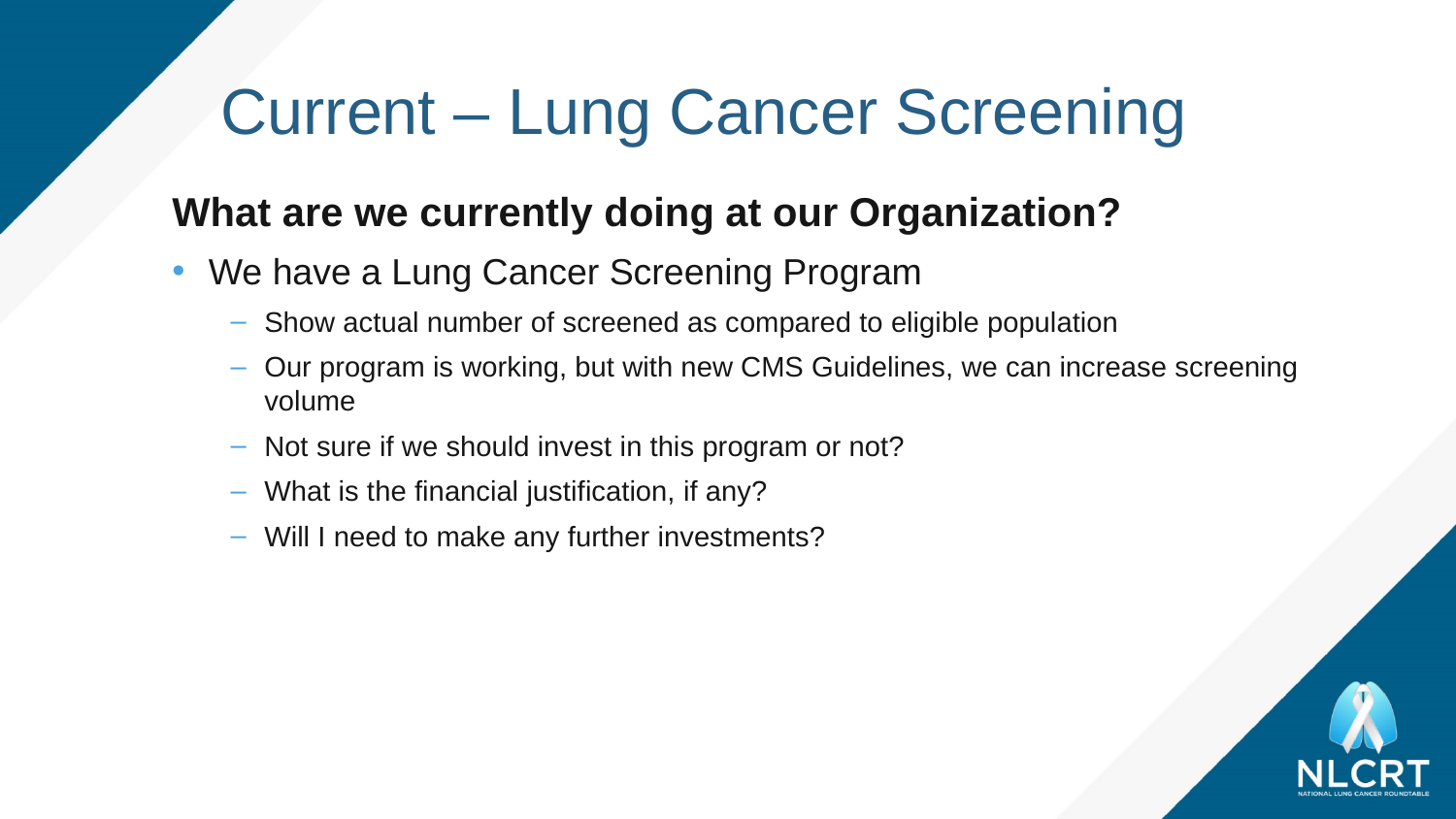

# Current – Lung Cancer Screening
What are we currently doing at our Organization?
We have a Lung Cancer Screening Program
Show actual number of screened as compared to eligible population
Our program is working, but with new CMS Guidelines, we can increase screening volume
Not sure if we should invest in this program or not?
What is the financial justification, if any?
Will I need to make any further investments?